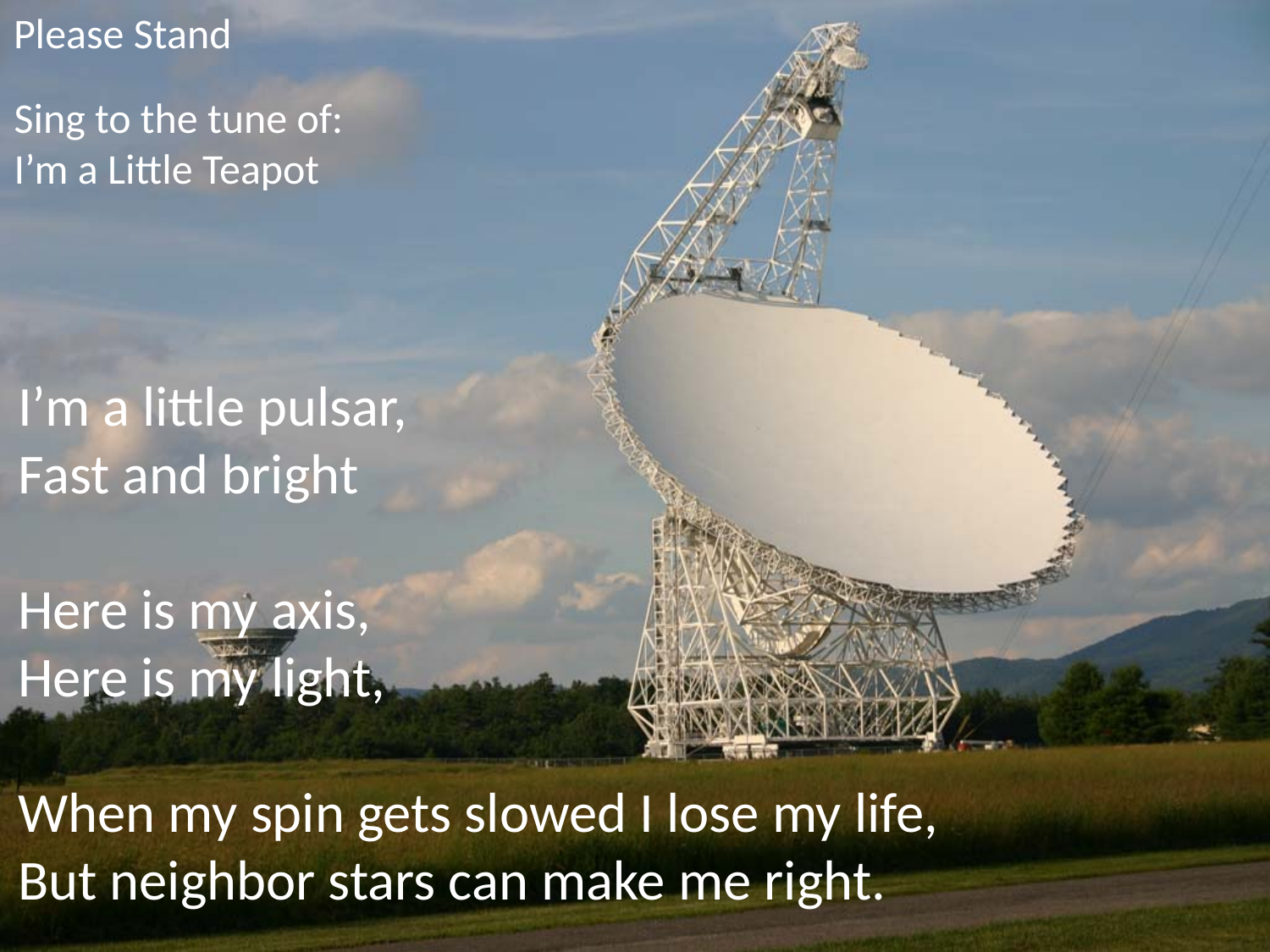

Please Stand

Sing to the tune of:
I’m a Little Teapot

I’m a little pulsar,
Fast and bright

Here is my axis,
Here is my light,

When my spin gets slowed I lose my life,
But neighbor stars can make me right.